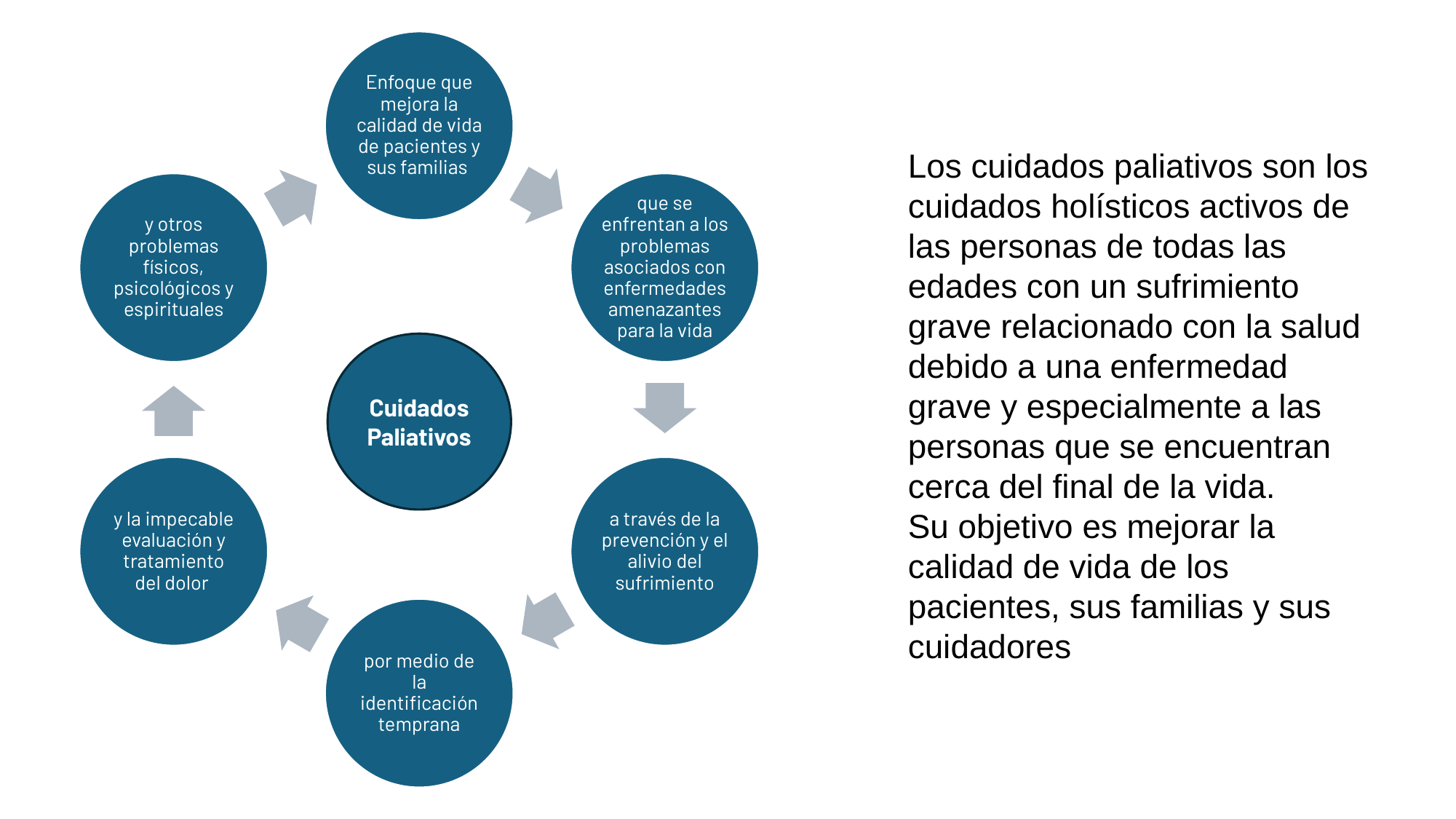

Enfoque que mejora la calidad de vida de pacientes y sus familias

que se enfrentan a los problemas asociados con enfermedades amenazantes para la vida

a través de la prevención y el alivio del sufrimiento

por medio de la identificación temprana

y la impecable evaluación y tratamiento del dolor

y otros problemas físicos, psicológicos y espirituales

Los cuidados paliativos son los cuidados holísticos activos de las personas de todas las edades con un sufrimiento grave relacionado con la salud debido a una enfermedad grave y especialmente a las personas que se encuentran cerca del final de la vida.
Su objetivo es mejorar la calidad de vida de los pacientes, sus familias y sus cuidadores
Cuidados
Paliativos